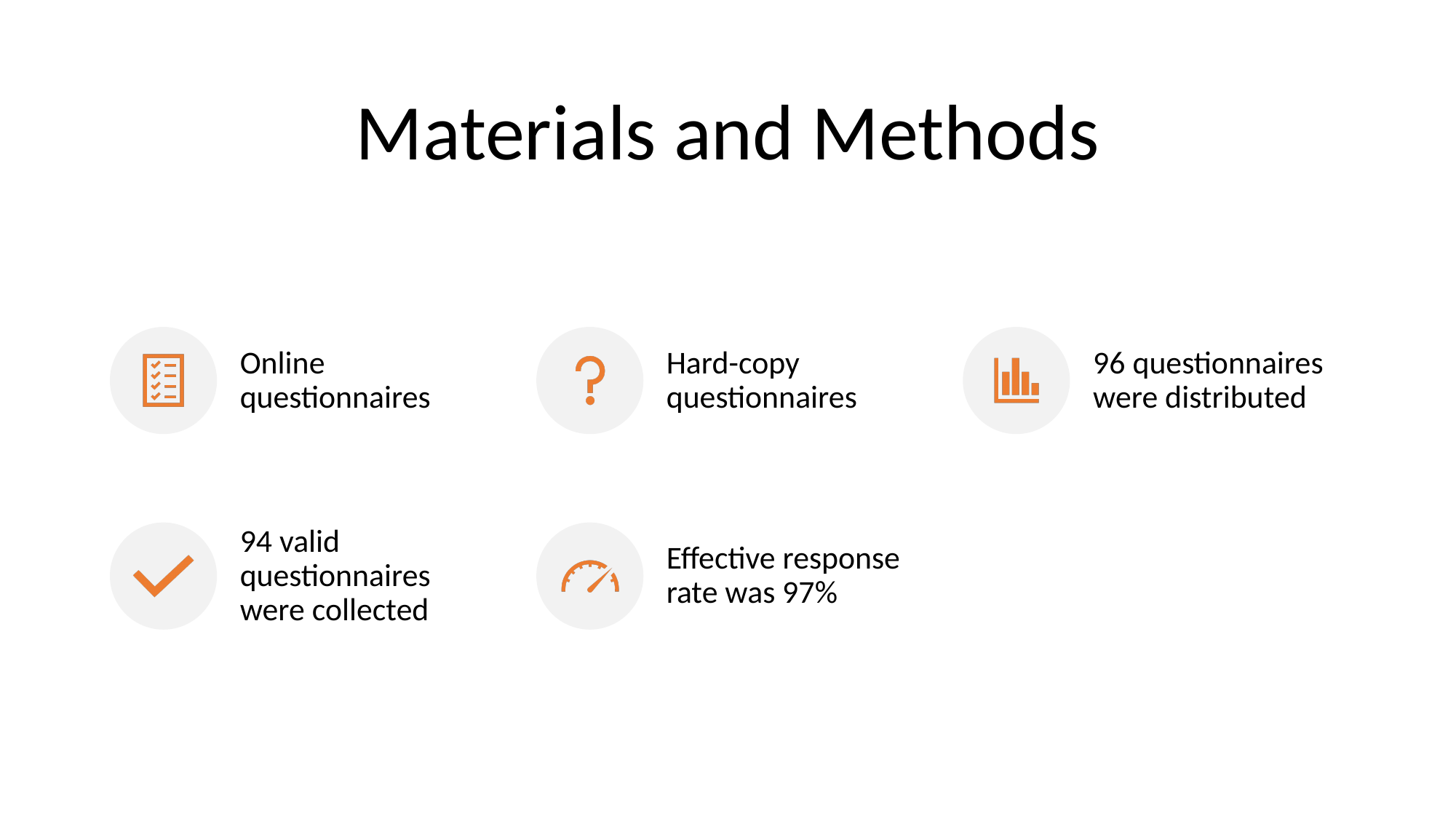

# Materials and Methods
Online questionnaires
Hard-copy questionnaires
96 questionnaires were distributed
94 valid questionnaires were collected
Effective response rate was 97%